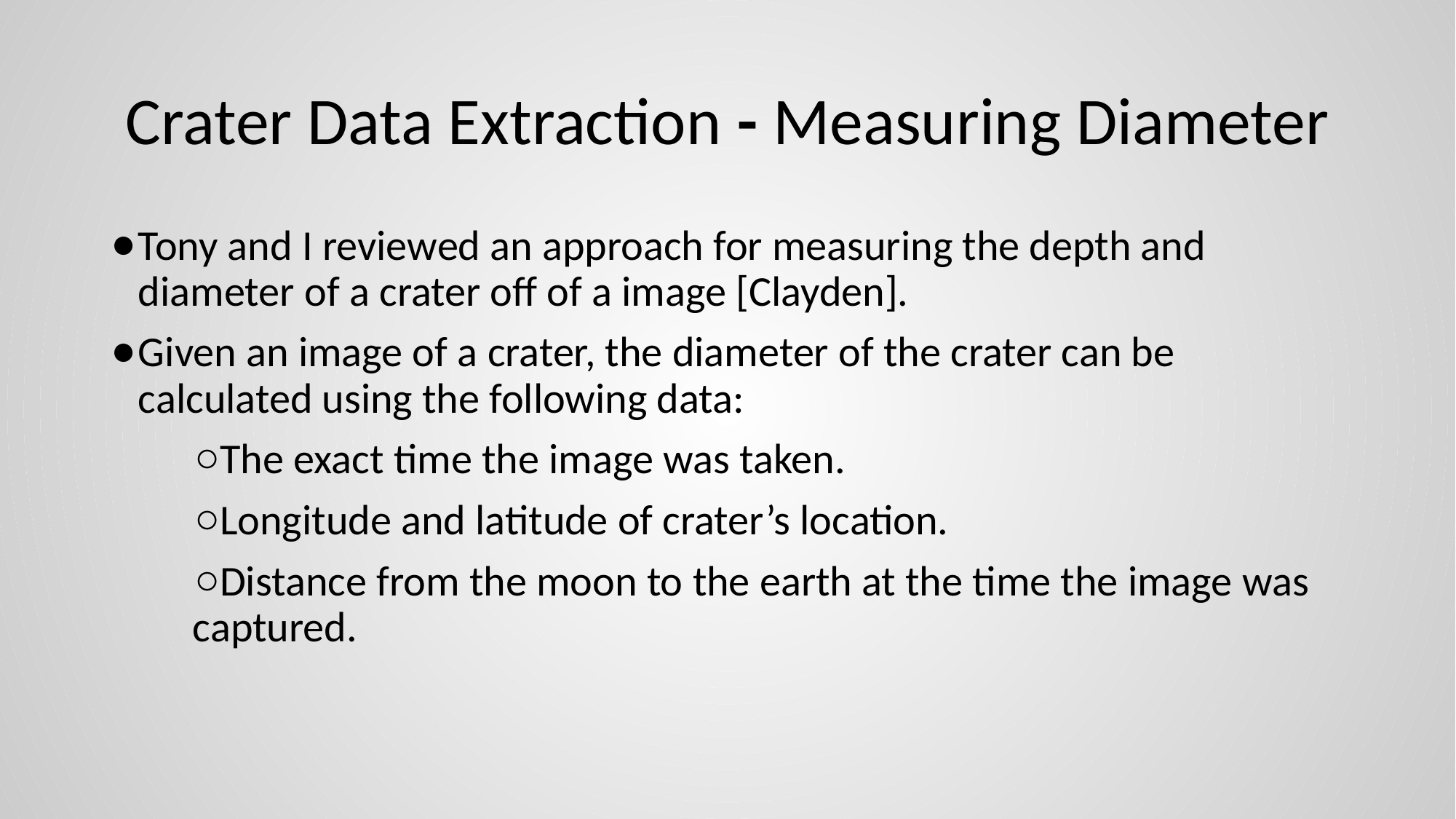

# Crater Data Extraction - Measuring Diameter
Tony and I reviewed an approach for measuring the depth and diameter of a crater off of a image [Clayden].
Given an image of a crater, the diameter of the crater can be calculated using the following data:
The exact time the image was taken.
Longitude and latitude of crater’s location.
Distance from the moon to the earth at the time the image was captured.